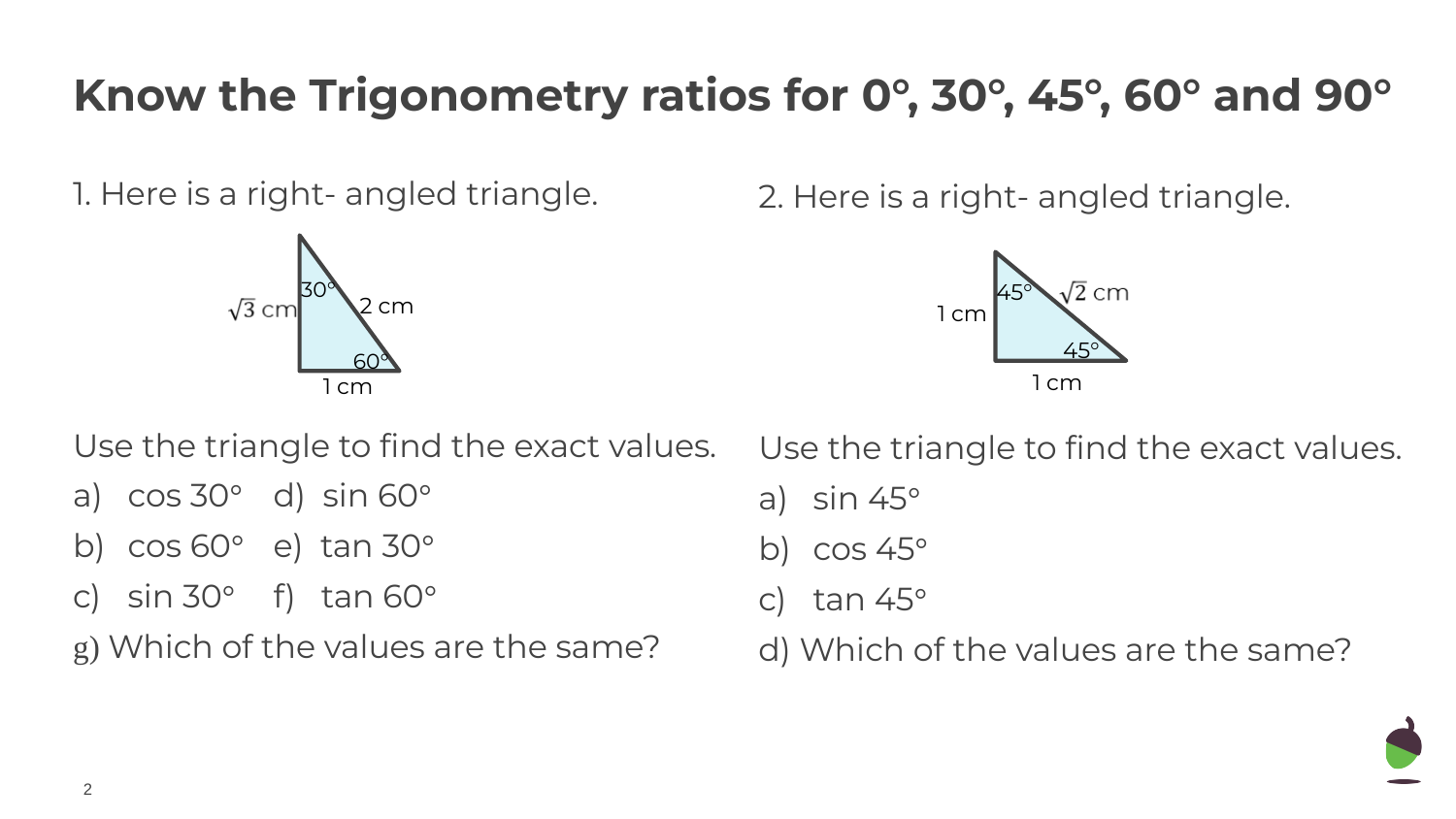

# Know the Trigonometry ratios for 0°, 30°, 45°, 60° and 90°
1. Here is a right- angled triangle.

Use the triangle to find the exact values.
cos 30°	d)  sin 60°
cos 60°	e)  tan 30°
sin 30°	f)   tan 60°
g) Which of the values are the same?

2. Here is a right- angled triangle.

Use the triangle to find the exact values.
sin 45°
cos 45°
tan 45°
d) Which of the values are the same?

30°
45°
2 cm

1 cm
45°
60°
1 cm
1 cm
2